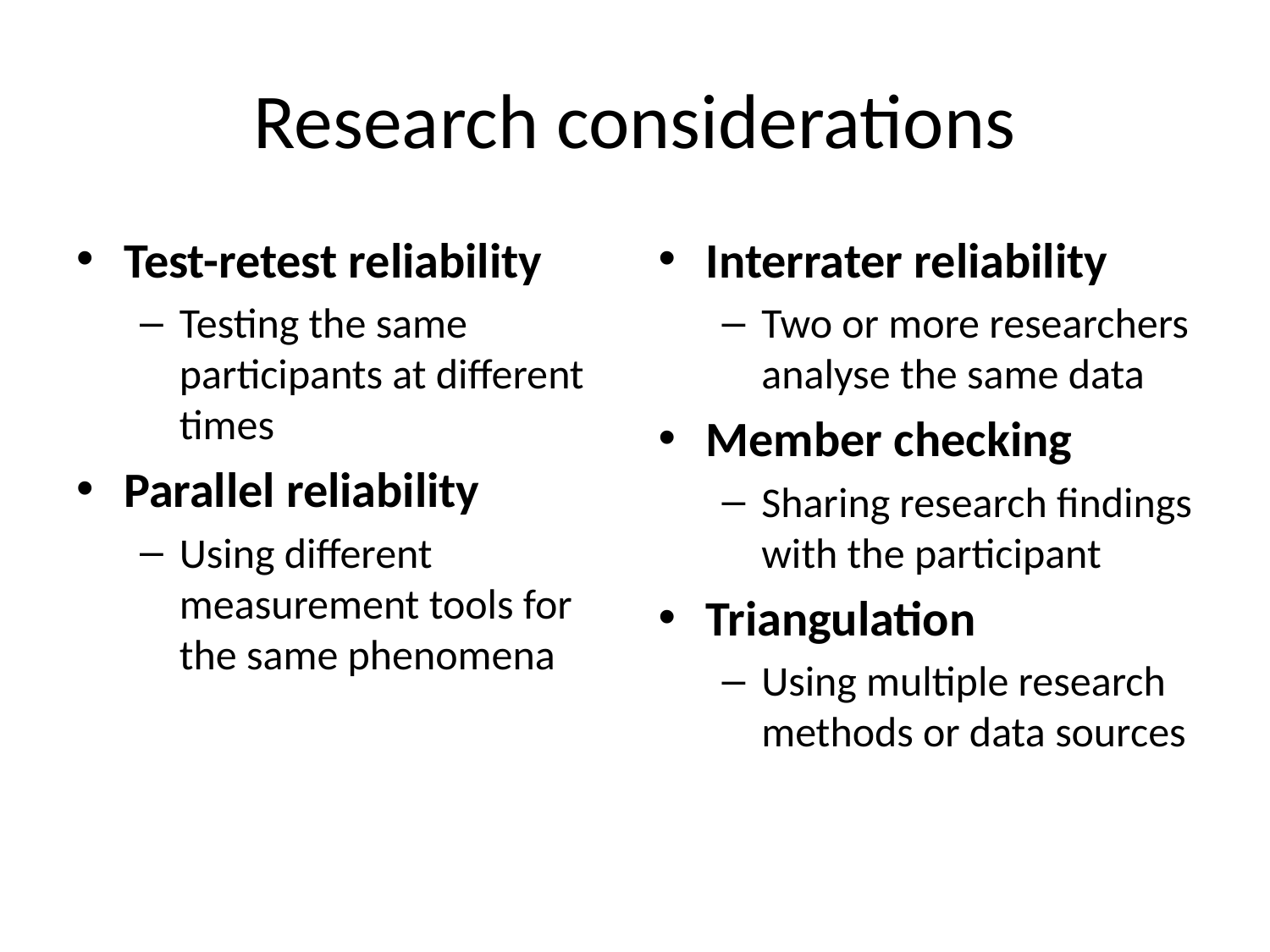

# Research considerations
Test-retest reliability
Testing the same participants at different times
Parallel reliability
Using different measurement tools for the same phenomena

Interrater reliability
Two or more researchers analyse the same data
Member checking
Sharing research findings with the participant
Triangulation
Using multiple research methods or data sources